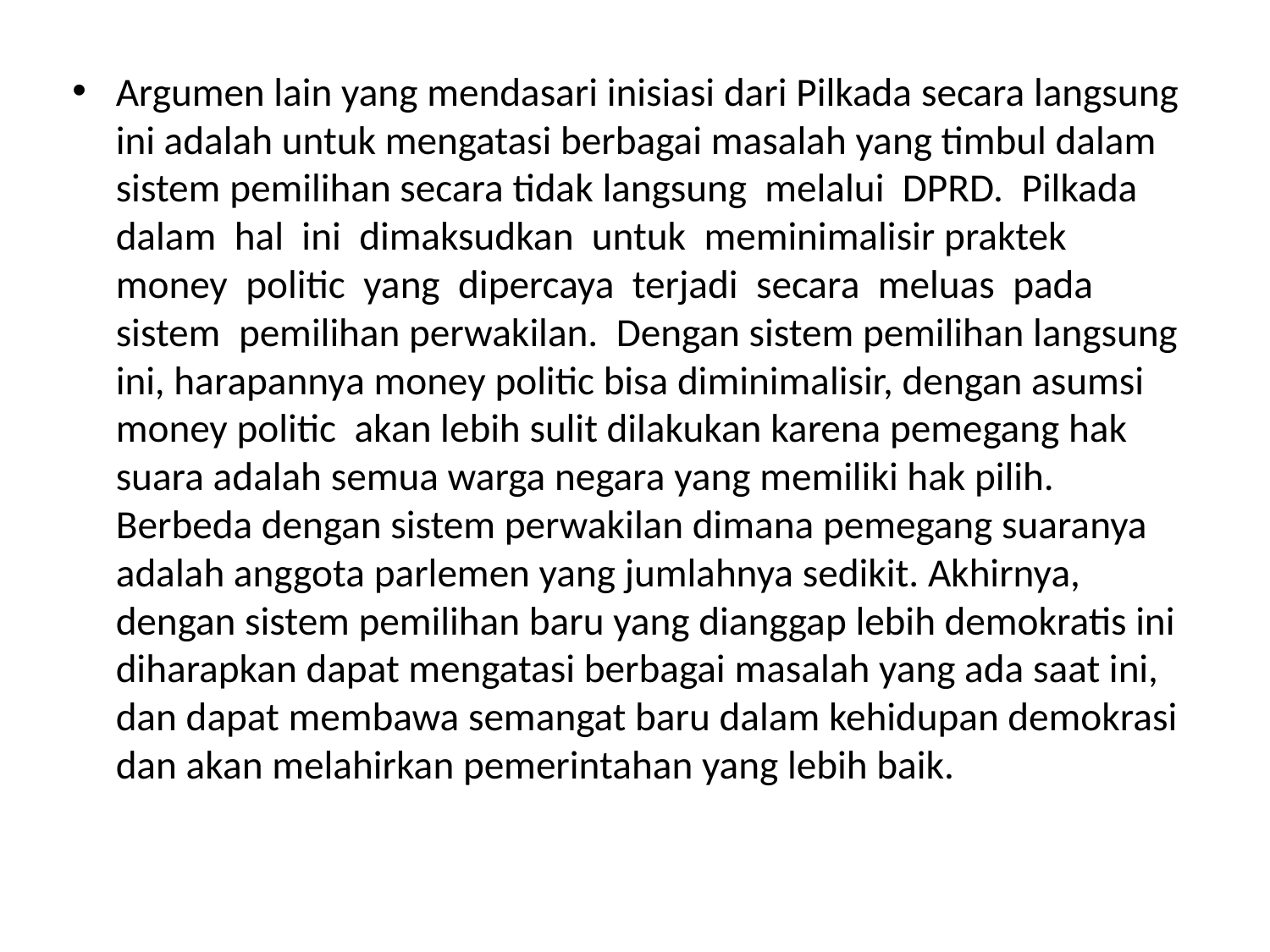

Argumen lain yang mendasari inisiasi dari Pilkada secara langsung ini adalah untuk mengatasi berbagai masalah yang timbul dalam sistem pemilihan secara tidak langsung  melalui  DPRD.  Pilkada  dalam  hal  ini  dimaksudkan  untuk  meminimalisir praktek  money  politic  yang  dipercaya  terjadi  secara  meluas  pada  sistem  pemilihan perwakilan.  Dengan sistem pemilihan langsung  ini, harapannya money politic bisa diminimalisir, dengan asumsi money politic  akan lebih sulit dilakukan karena pemegang hak suara adalah semua warga negara yang memiliki hak pilih. Berbeda dengan sistem perwakilan dimana pemegang suaranya adalah anggota parlemen yang jumlahnya sedikit. Akhirnya, dengan sistem pemilihan baru yang dianggap lebih demokratis ini diharapkan dapat mengatasi berbagai masalah yang ada saat ini, dan dapat membawa semangat baru dalam kehidupan demokrasi dan akan melahirkan pemerintahan yang lebih baik.